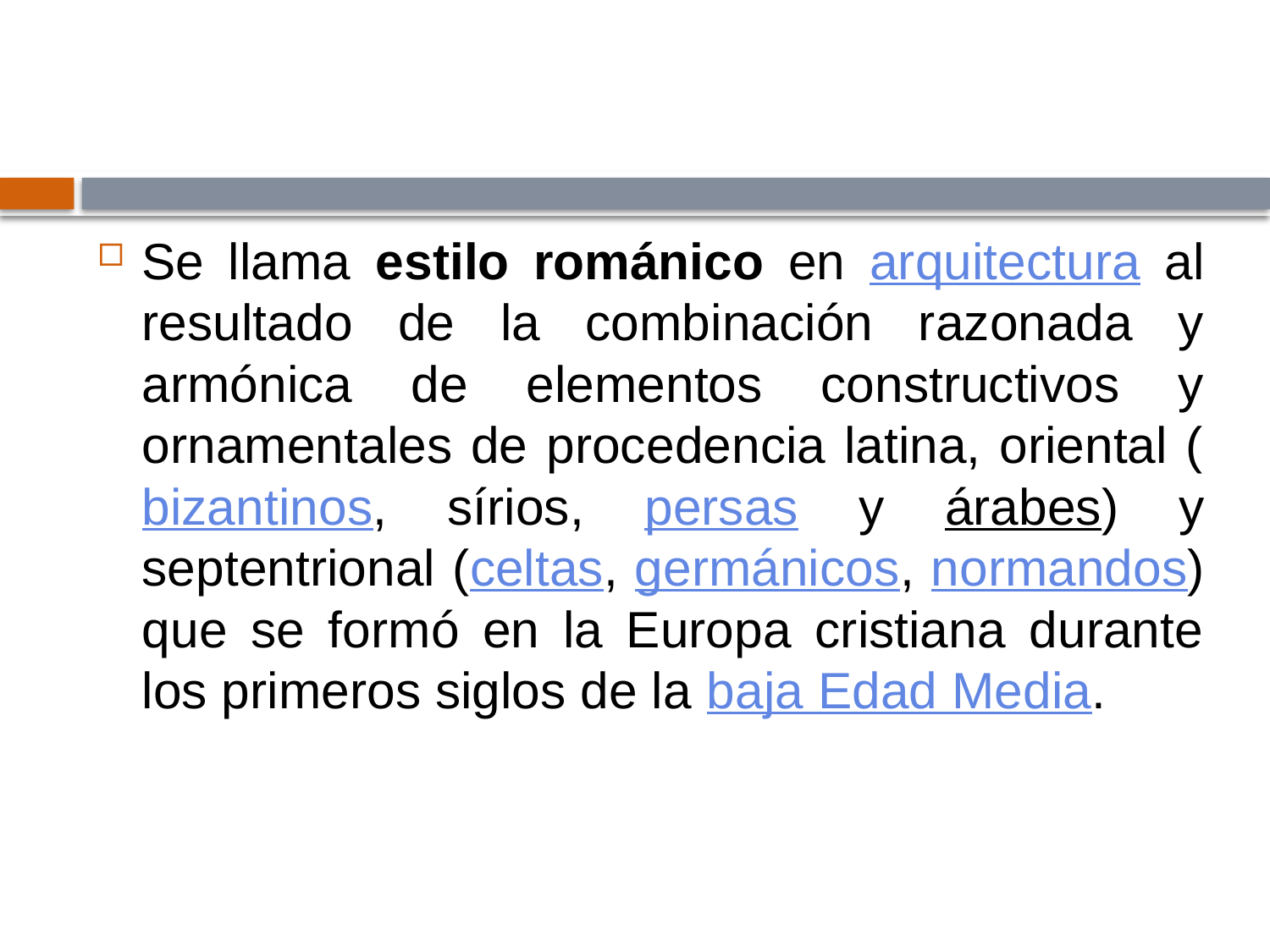

#
Se llama estilo románico en arquitectura al resultado de la combinación razonada y armónica de elementos constructivos y ornamentales de procedencia latina, oriental (bizantinos, sírios, persas y árabes) y septentrional (celtas, germánicos, normandos) que se formó en la Europa cristiana durante los primeros siglos de la baja Edad Media.